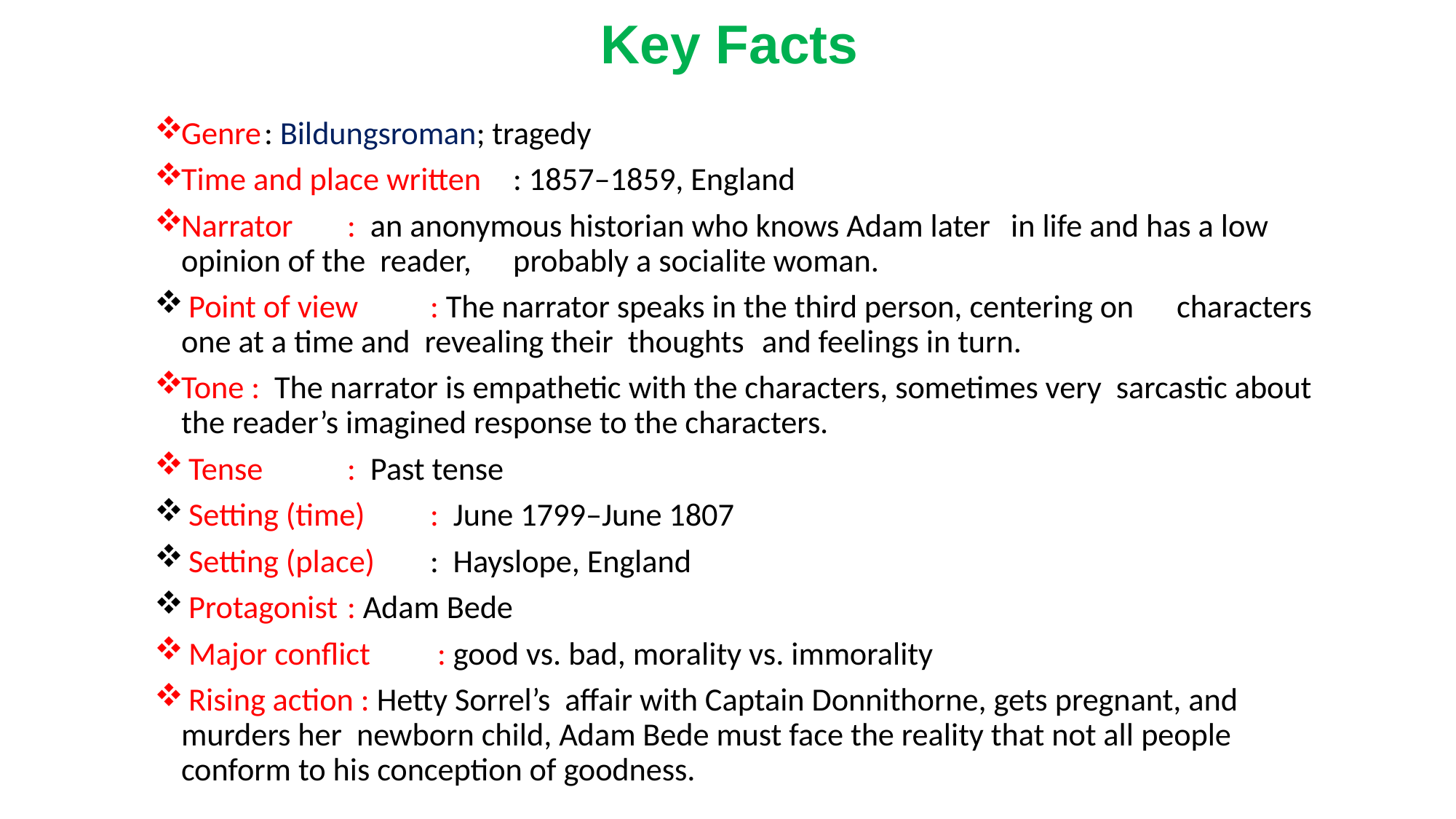

# Key Facts
Genre			: Bildungsroman; tragedy
Time and place written 	: 1857–1859, England
Narrator 			:  an anonymous historian who knows Adam later 				in life and has a low opinion of the  reader,  					probably a socialite woman.
 Point of view			: The narrator speaks in the third person, centering on 				characters one at a time and  revealing their  thoughts 				and feelings in turn.
Tone :  The narrator is empathetic with the characters, sometimes very  sarcastic about the reader’s imagined response to the characters.
 Tense 			:  Past tense
 Setting (time) 		:  June 1799–June 1807
 Setting (place) 		:  Hayslope, England
 Protagonist			: Adam Bede
 Major conflict		 : good vs. bad, morality vs. immorality
 Rising action : Hetty Sorrel’s  affair with Captain Donnithorne, gets pregnant, and murders her  newborn child, Adam Bede must face the reality that not all people conform to his conception of goodness.